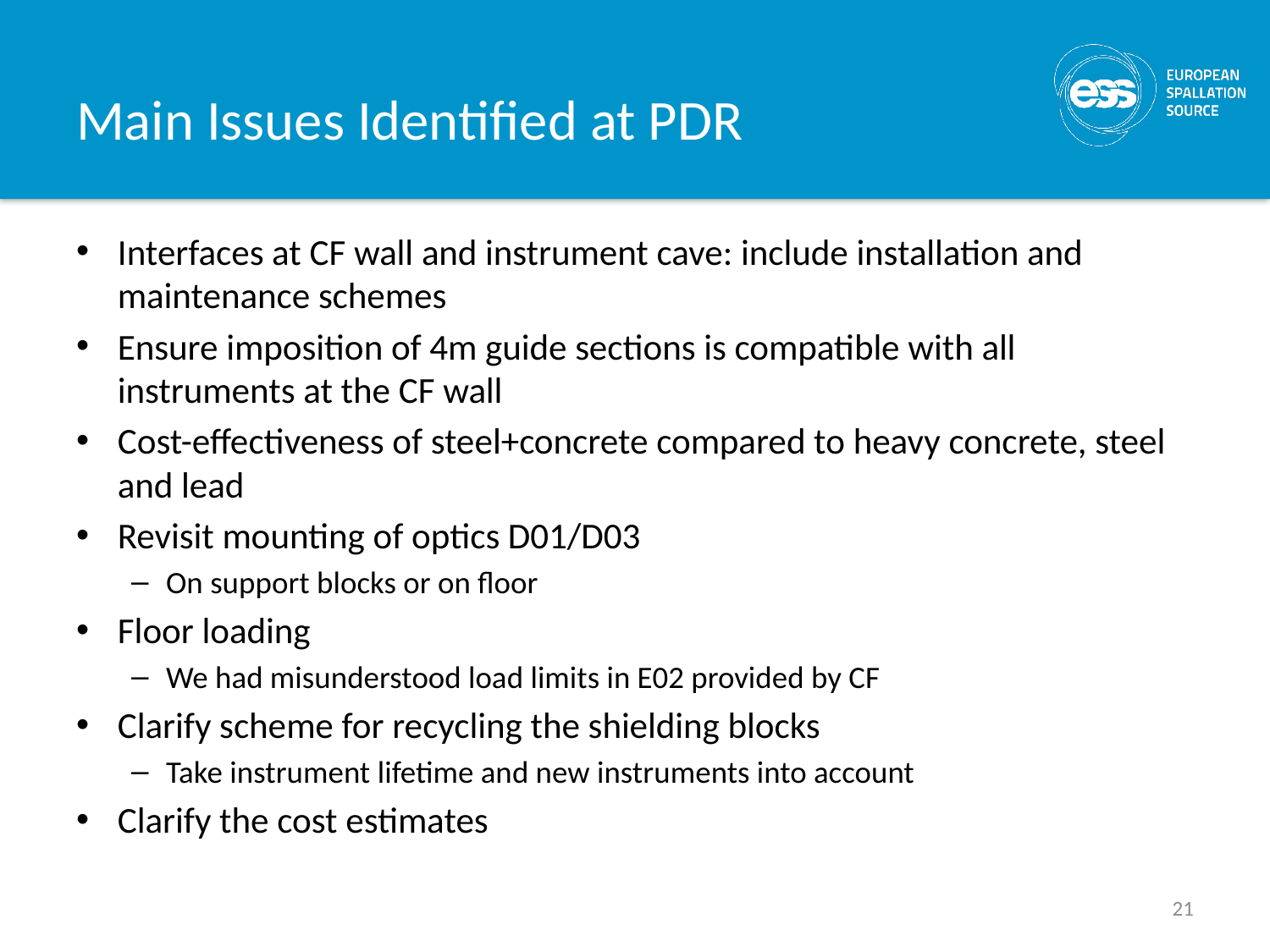

# Main Issues Identified at PDR
Interfaces at CF wall and instrument cave: include installation and maintenance schemes
Ensure imposition of 4m guide sections is compatible with all instruments at the CF wall
Cost-effectiveness of steel+concrete compared to heavy concrete, steel and lead
Revisit mounting of optics D01/D03
On support blocks or on floor
Floor loading
We had misunderstood load limits in E02 provided by CF
Clarify scheme for recycling the shielding blocks
Take instrument lifetime and new instruments into account
Clarify the cost estimates
21